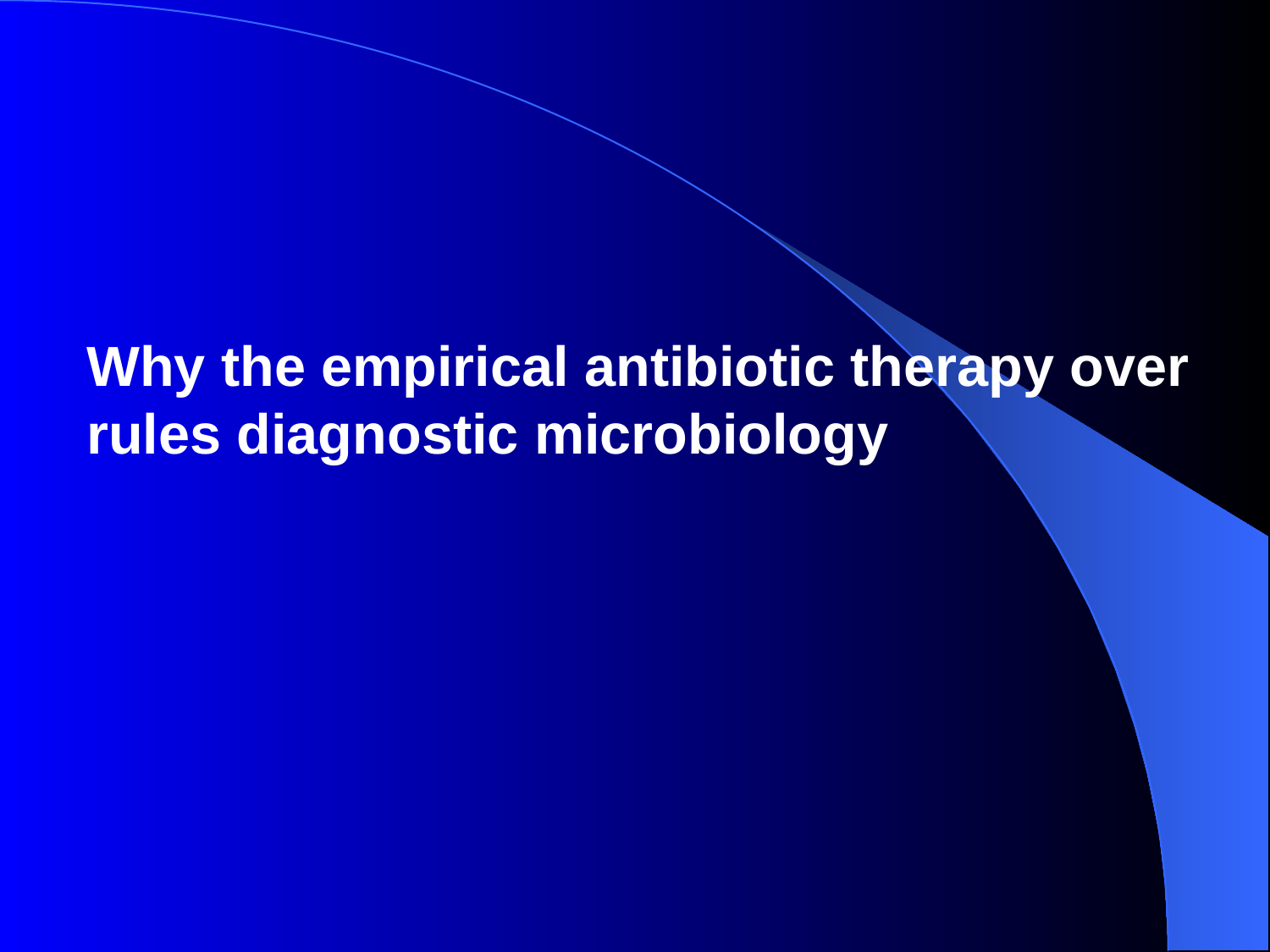

Why the empirical antibiotic therapy over rules diagnostic microbiology